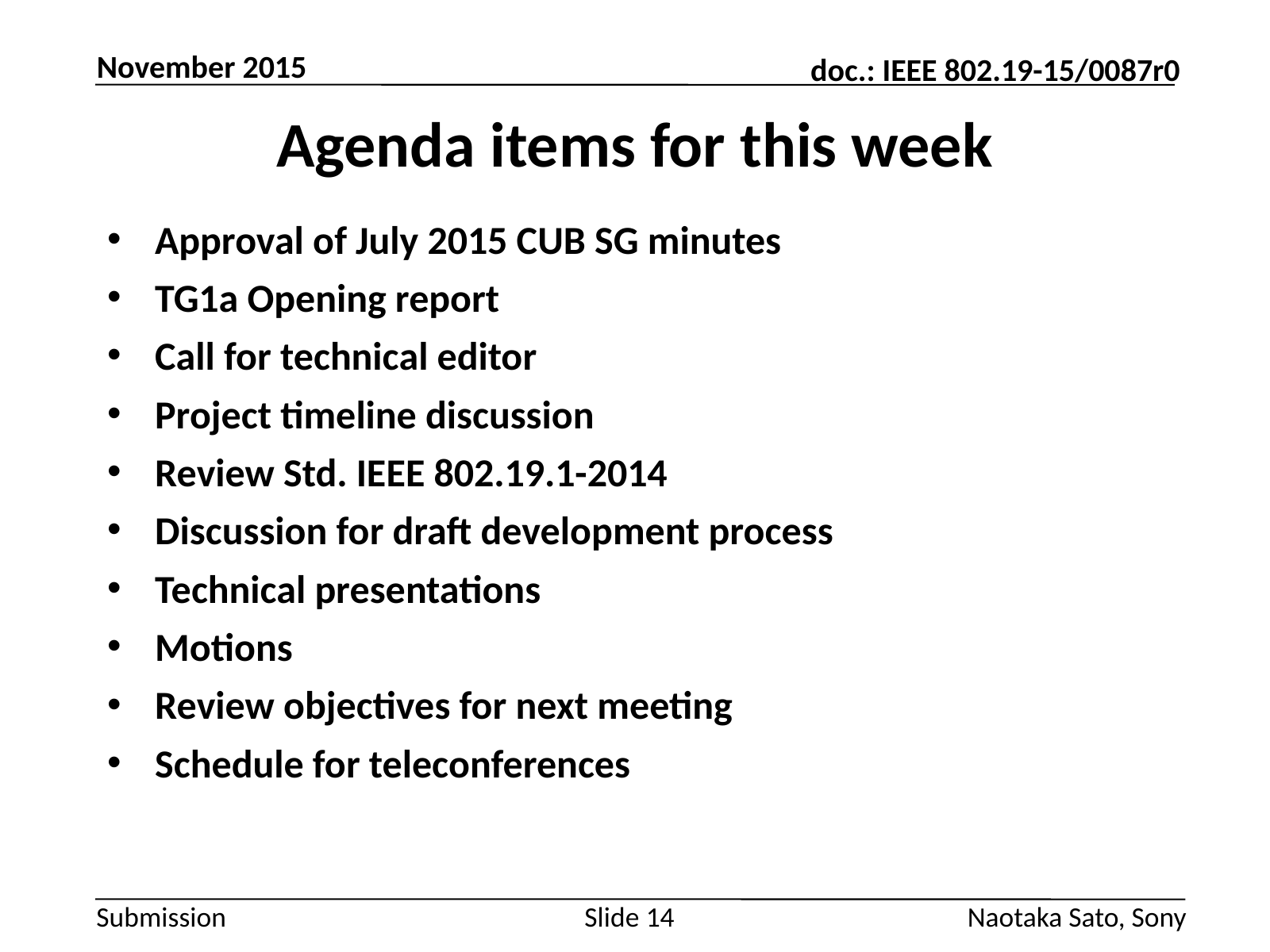

November 2015
# Agenda items for this week
Approval of July 2015 CUB SG minutes
TG1a Opening report
Call for technical editor
Project timeline discussion
Review Std. IEEE 802.19.1-2014
Discussion for draft development process
Technical presentations
Motions
Review objectives for next meeting
Schedule for teleconferences
Slide 14
Naotaka Sato, Sony